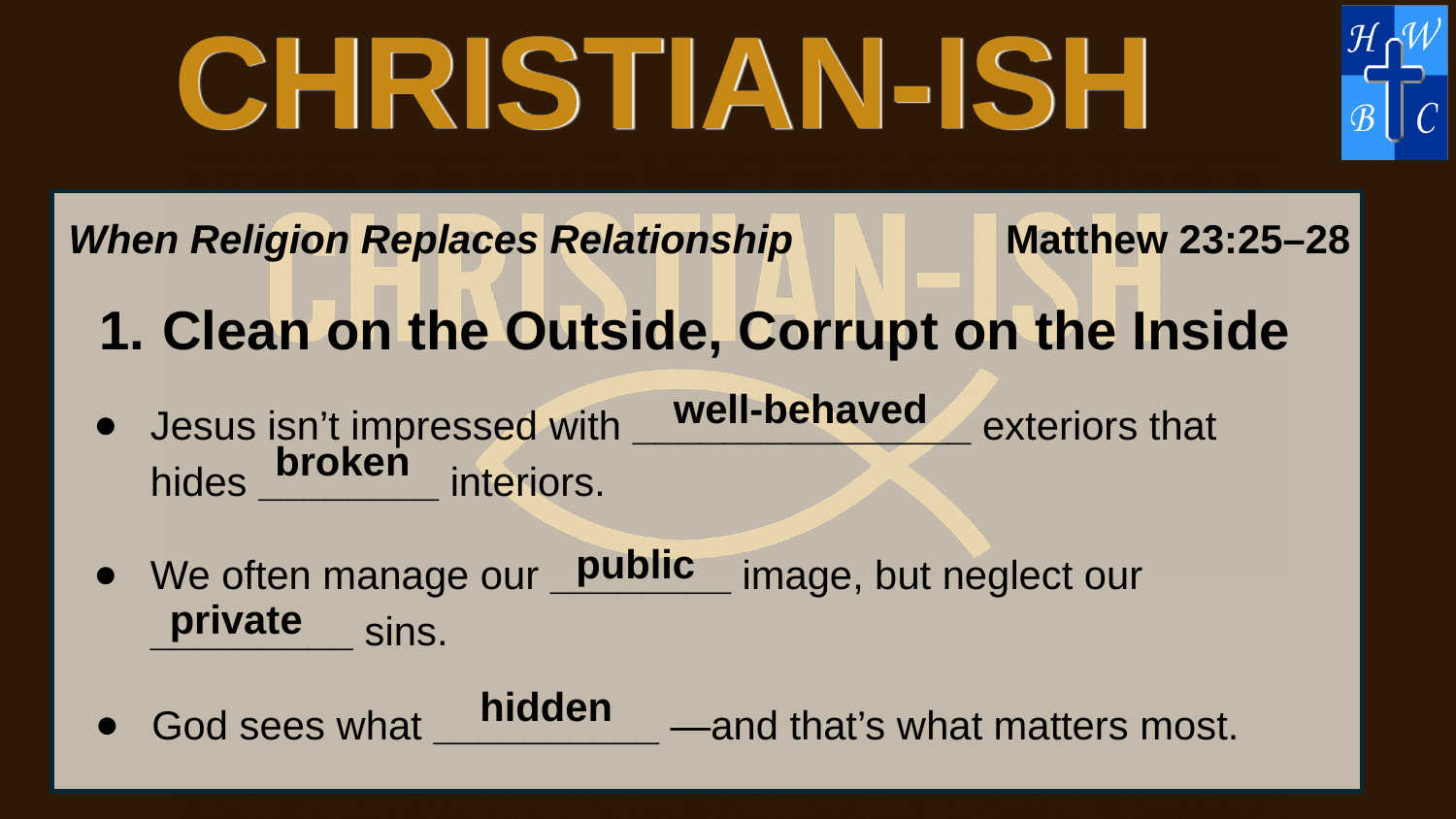

CHRISTIAN-ISH

When Religion Replaces Relationship
Matthew 23:25–28
Clean on the Outside, Corrupt on the Inside
well-behaved
Jesus isn’t impressed with _______________ exteriors that hides ________ interiors.
broken
public
We often manage our ________ image, but neglect our _________ sins.
private
hidden
God sees what __________ —and that’s what matters most.